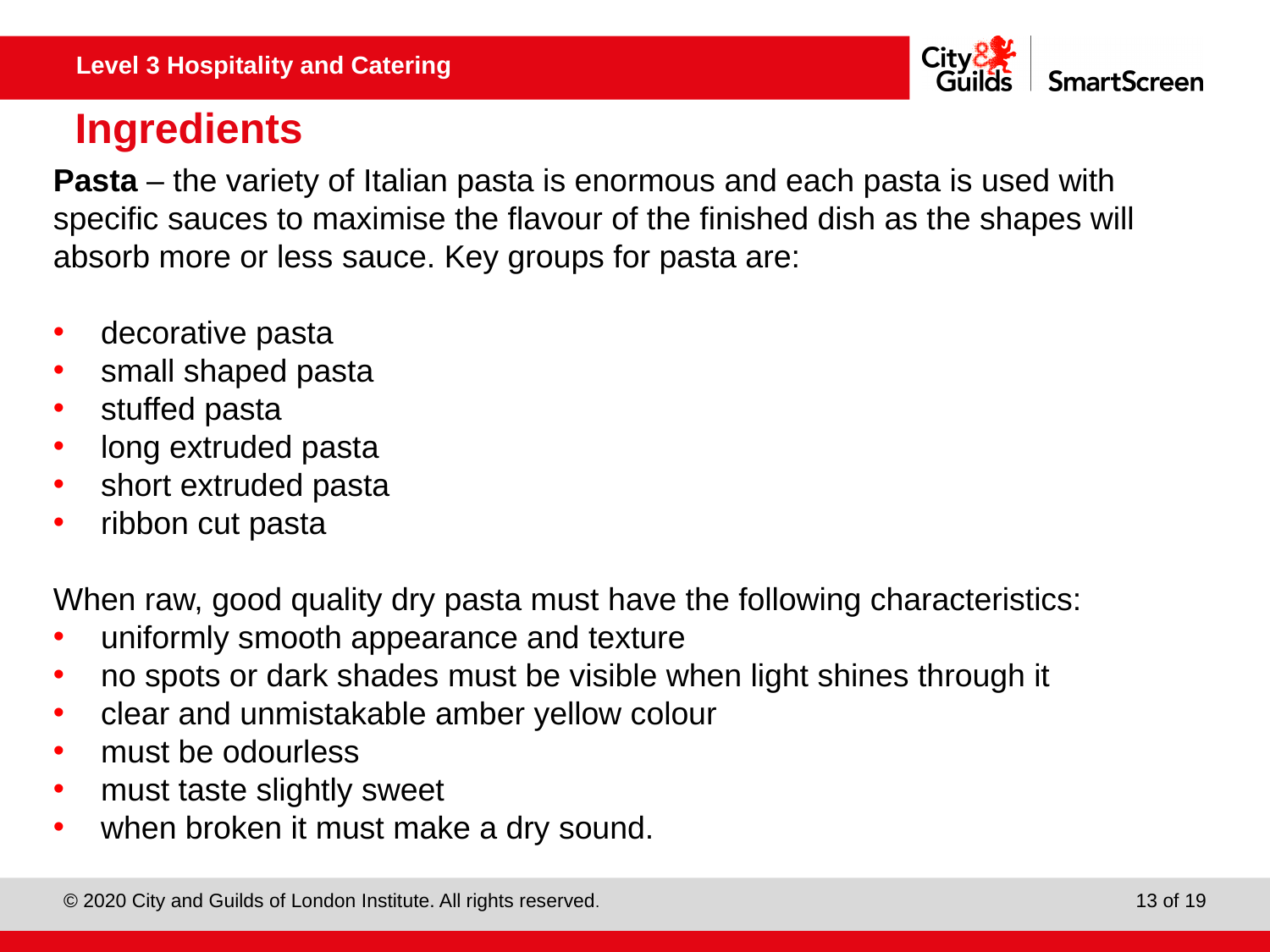

# Ingredients
Pasta – the variety of Italian pasta is enormous and each pasta is used with specific sauces to maximise the flavour of the finished dish as the shapes will absorb more or less sauce. Key groups for pasta are:

decorative pasta
small shaped pasta
stuffed pasta
long extruded pasta
short extruded pasta
ribbon cut pasta

When raw, good quality dry pasta must have the following characteristics:
uniformly smooth appearance and texture
no spots or dark shades must be visible when light shines through it
clear and unmistakable amber yellow colour
must be odourless
must taste slightly sweet
when broken it must make a dry sound.

13